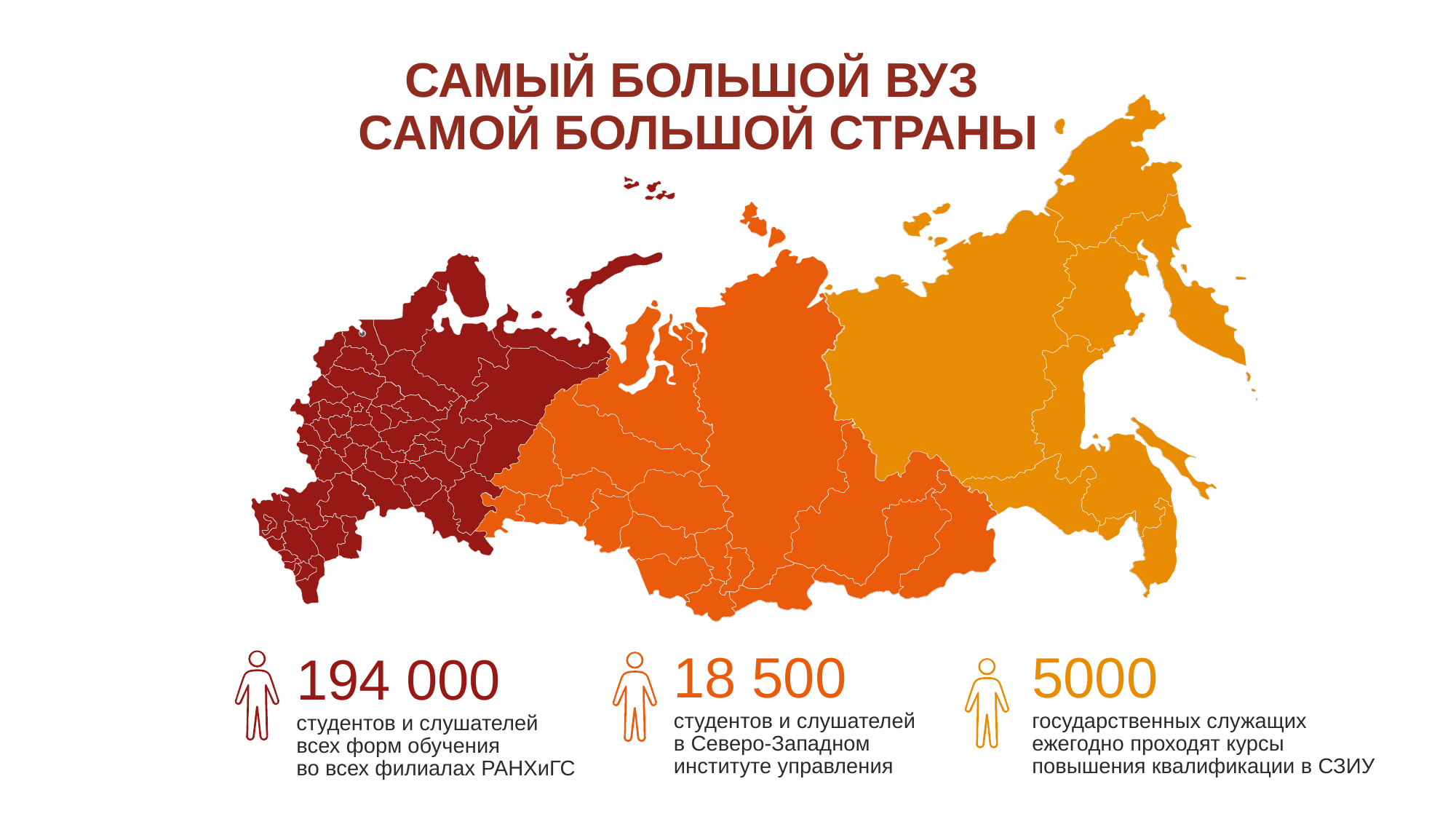

# САМЫЙ БОЛЬШОЙ ВУЗ САМОЙ БОЛЬШОЙ СТРАНЫ

18 500
студентов и слушателей
в Северо-Западном
институте управления
5000
государственных служащих ежегодно проходят курсы повышения квалификации в СЗИУ
194 000
студентов и слушателей
всех форм обучения
во всех филиалах РАНХиГС